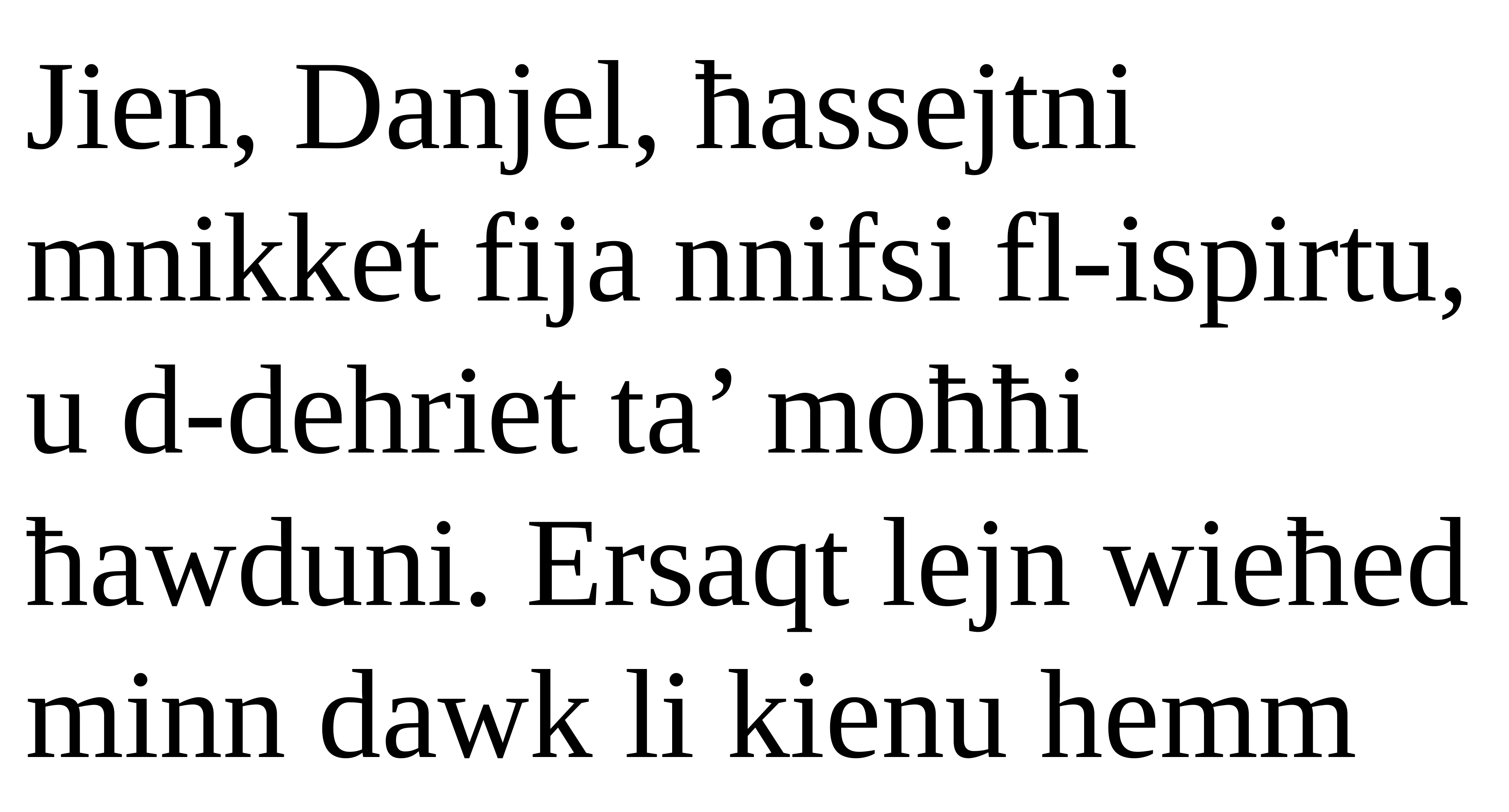

Jien, Danjel, ħassejtni mnikket fija nnifsi fl-ispirtu, u d-dehriet ta’ moħħi ħawduni. Ersaqt lejn wieħed minn dawk li kienu hemm